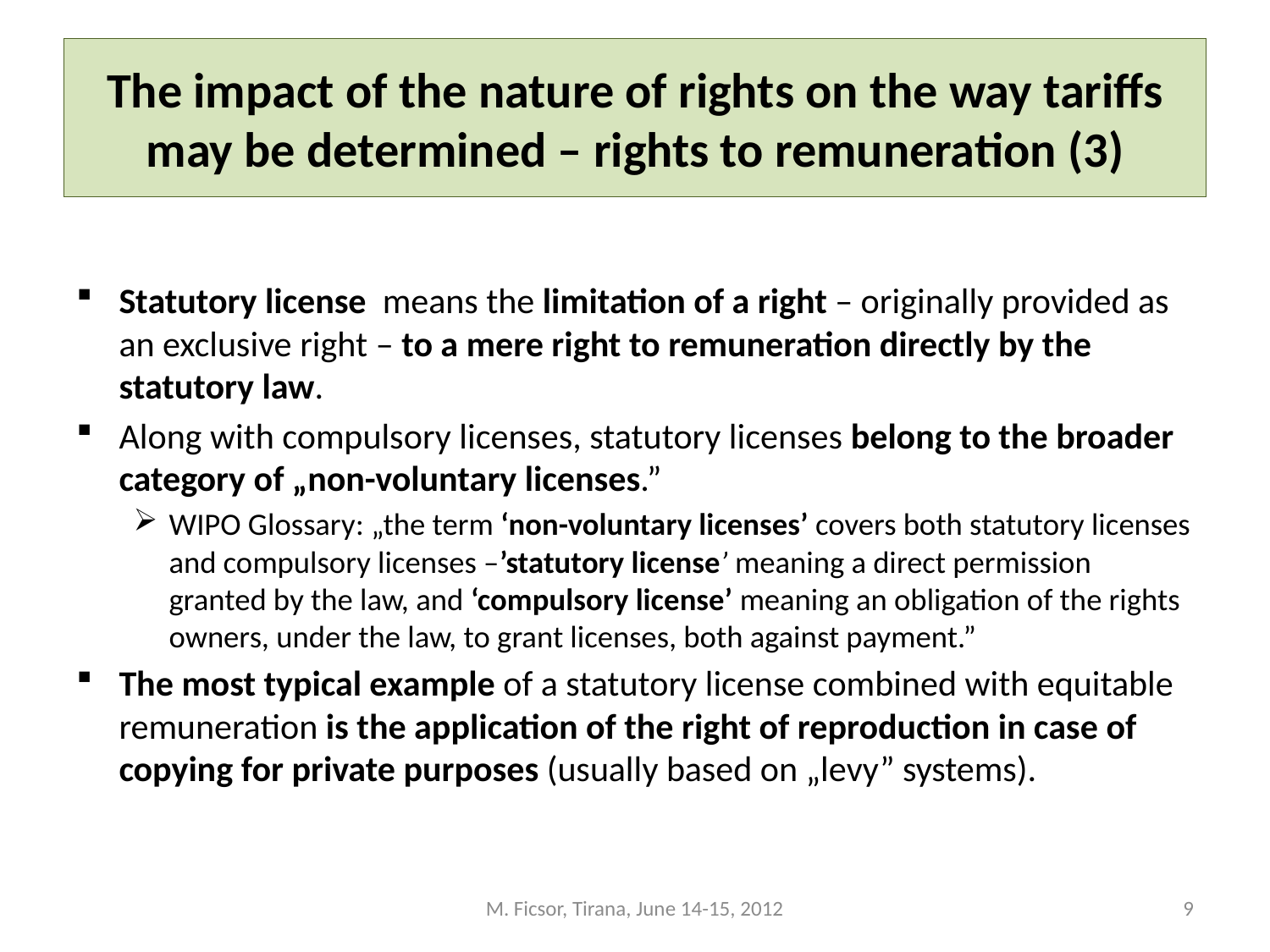

# The impact of the nature of rights on the way tariffs may be determined – rights to remuneration (3)

Statutory license  means the limitation of a right – originally provided as an exclusive right – to a mere right to remuneration directly by the statutory law.
Along with compulsory licenses, statutory licenses belong to the broader  category of „non-voluntary licenses.”
WIPO Glossary: „the term ‘non-voluntary licenses’ covers both statutory licenses and compulsory licenses –’statutory license’ meaning a direct permission granted by the law, and ‘compulsory license’ meaning an obligation of the rights owners, under the law, to grant licenses, both against payment.”
The most typical example of a statutory license combined with equitable remuneration is the application of the right of reproduction in case of copying for private purposes (usually based on „levy” systems).

M. Ficsor, Tirana, June 14-15, 2012
9